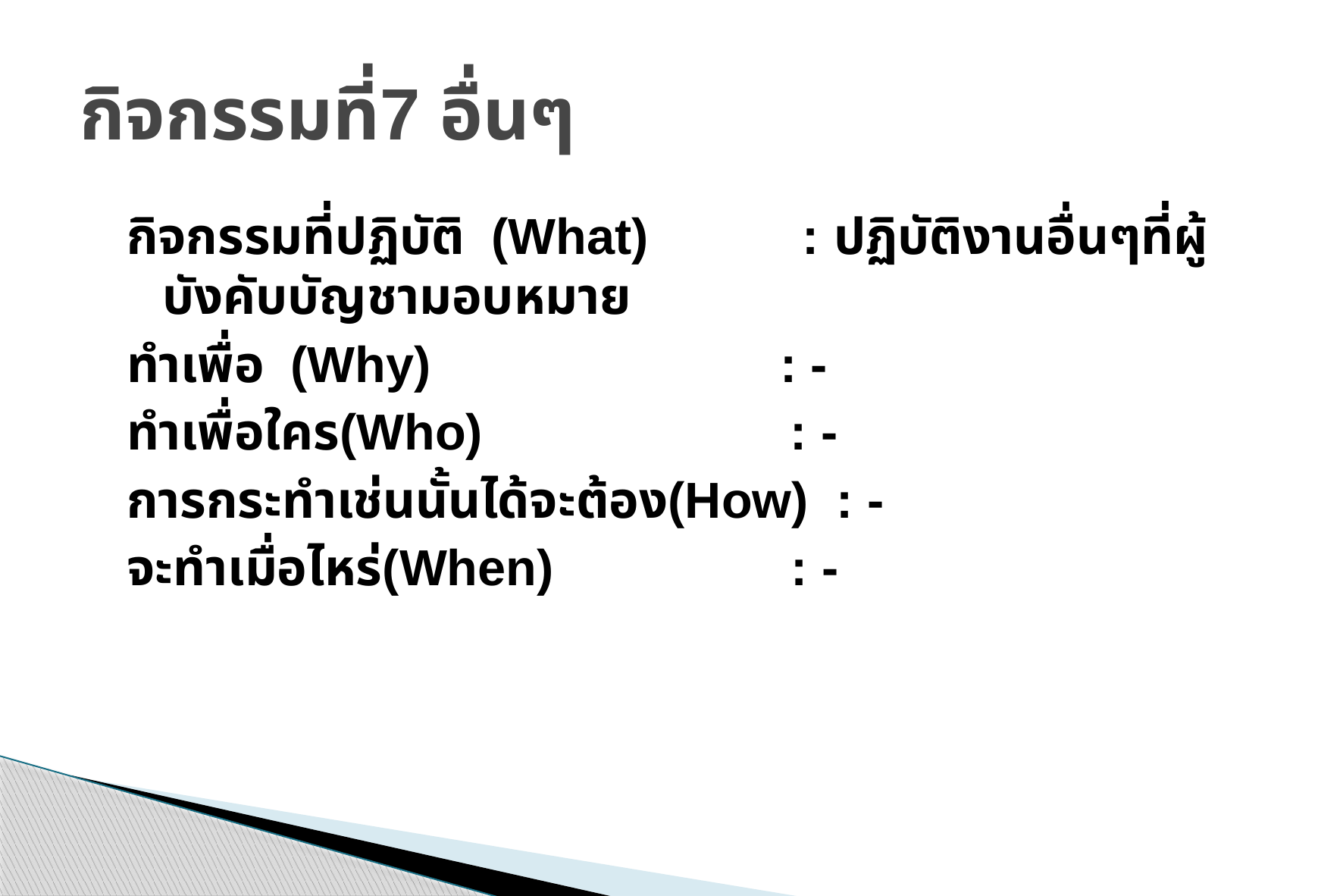

# กิจกรรมที่7 อื่นๆ
กิจกรรมที่ปฏิบัติ  (What)           : ปฏิบัติงานอื่นๆที่ผู้บังคับบัญชามอบหมาย
ทำเพื่อ  (Why)                         : -
ทำเพื่อใคร(Who)                      : -
การกระทำเช่นนั้นได้จะต้อง(How)  : -
จะทำเมื่อไหร่(When)                 : -